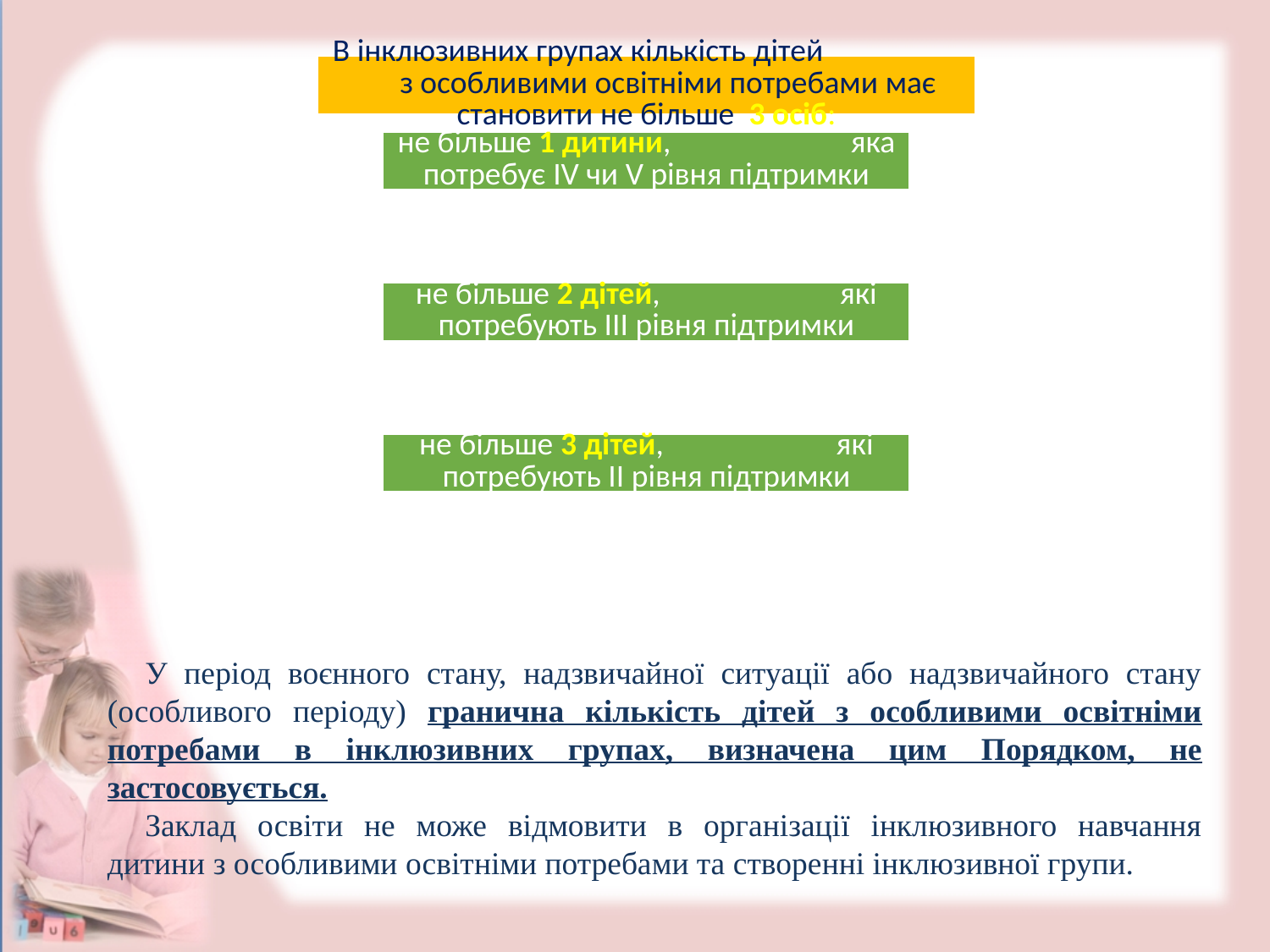

В інклюзивних групах кількість дітей                          з особливими освітніми потребами має становити не більше  3 осіб:
не більше 1 дитини,                         яка потребує IV чи V рівня підтримки
не більше 2 дітей,                         які потребують ІІІ рівня підтримки
не більше 3 дітей,                        які потребують ІІ рівня підтримки
У період воєнного стану, надзвичайної ситуації або надзвичайного стану (особливого періоду) гранична кількість дітей з особливими освітніми потребами в інклюзивних групах, визначена цим Порядком, не застосовується.
Заклад освіти не може відмовити в організації інклюзивного навчання дитини з особливими освітніми потребами та створенні інклюзивної групи.